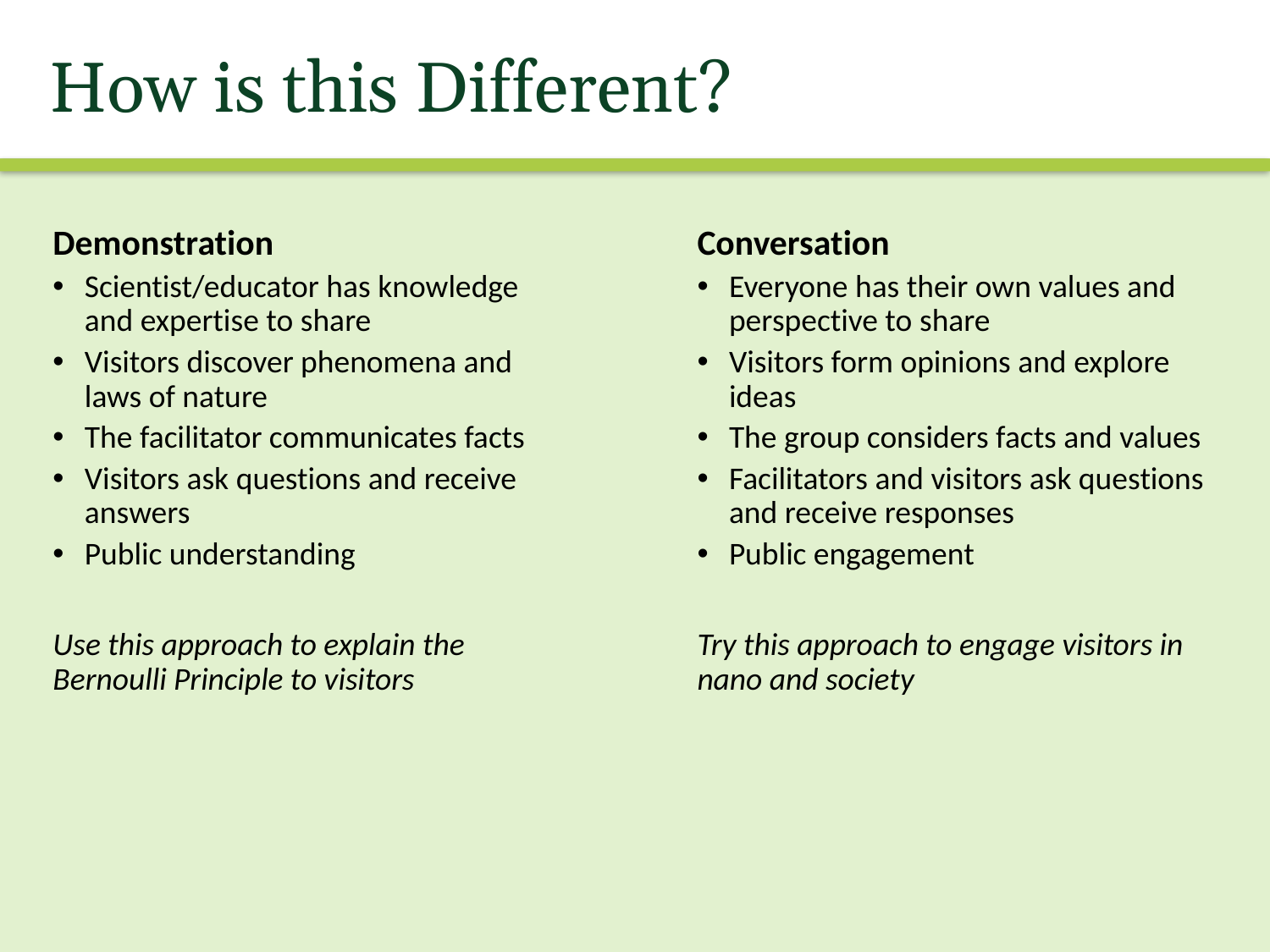

# How is this Different?

Demonstration
Scientist/educator has knowledge and expertise to share
Visitors discover phenomena and laws of nature
The facilitator communicates facts
Visitors ask questions and receive answers
Public understanding

Use this approach to explain the Bernoulli Principle to visitors

Conversation
Everyone has their own values and perspective to share
Visitors form opinions and explore ideas
The group considers facts and values
Facilitators and visitors ask questions and receive responses
Public engagement

Try this approach to engage visitors in nano and society